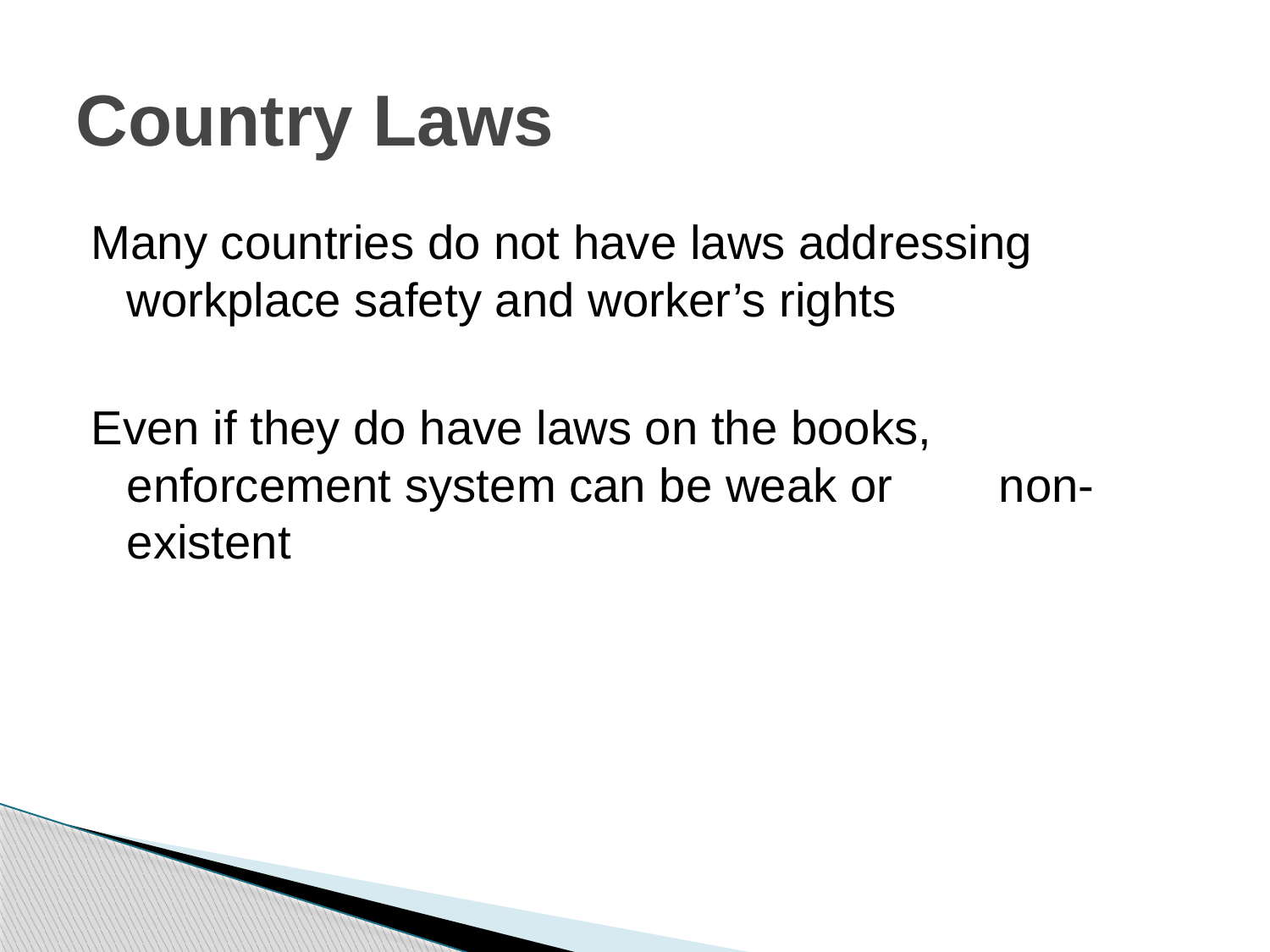

# Country Laws
Many countries do not have laws addressing workplace safety and worker’s rights

Even if they do have laws on the books, enforcement system can be weak or        non-existent